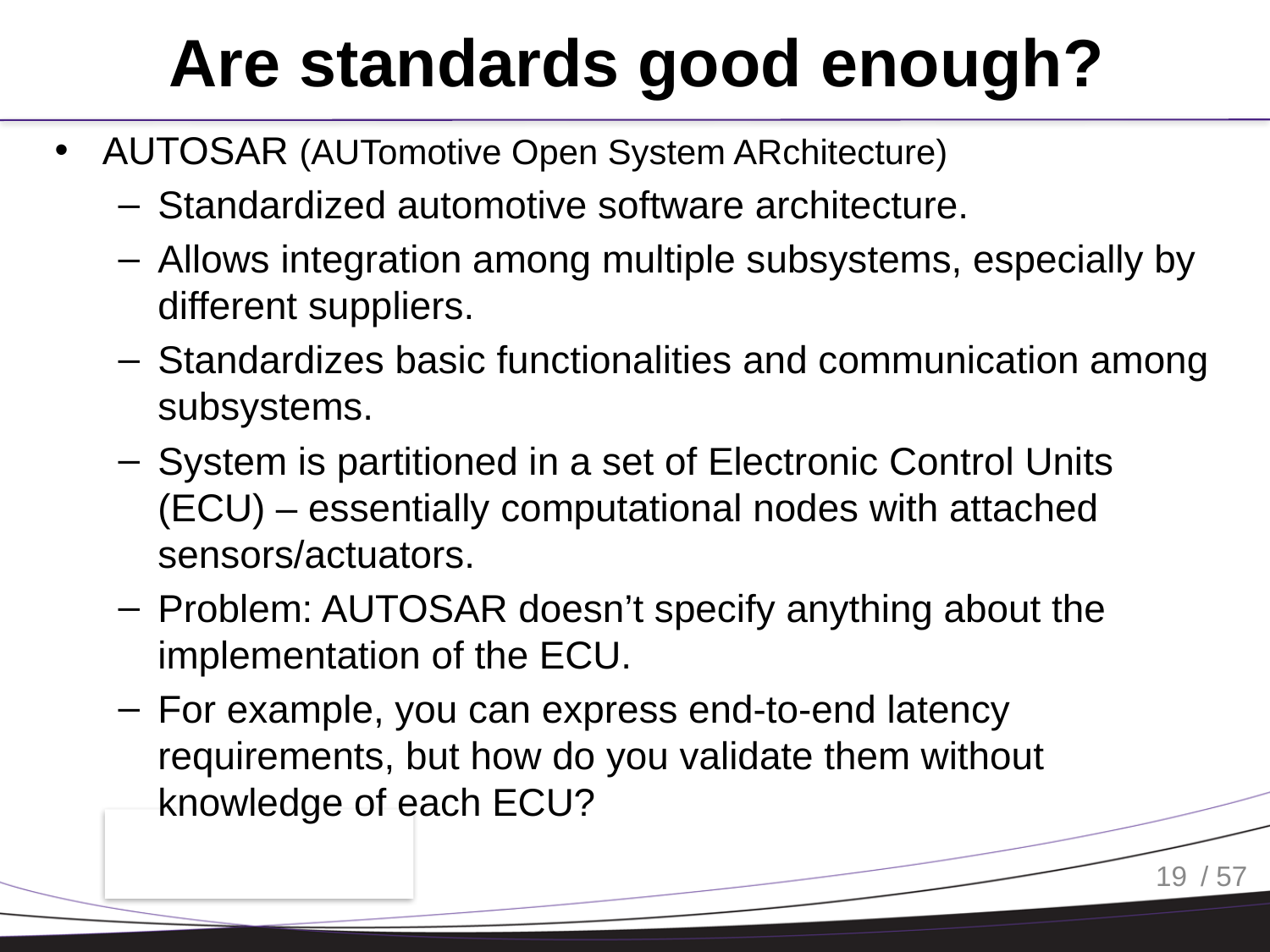

# Are standards good enough?
AUTOSAR (AUTomotive Open System ARchitecture)
Standardized automotive software architecture.
Allows integration among multiple subsystems, especially by different suppliers.
Standardizes basic functionalities and communication among subsystems.
System is partitioned in a set of Electronic Control Units (ECU) – essentially computational nodes with attached sensors/actuators.
Problem: AUTOSAR doesn’t specify anything about the implementation of the ECU.
For example, you can express end-to-end latency requirements, but how do you validate them without knowledge of each ECU?
19